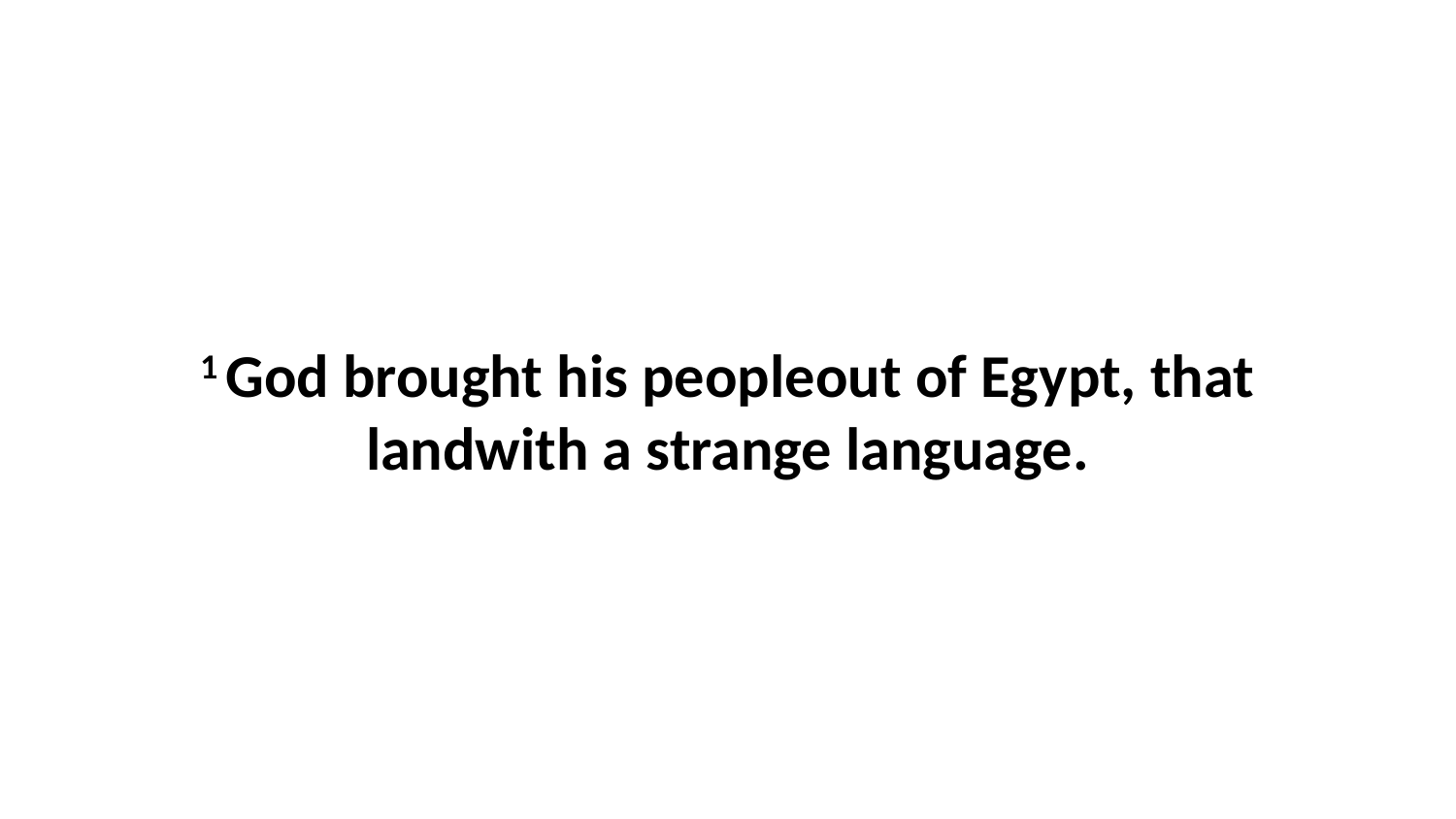

1 God brought his peopleout of Egypt, that landwith a strange language.